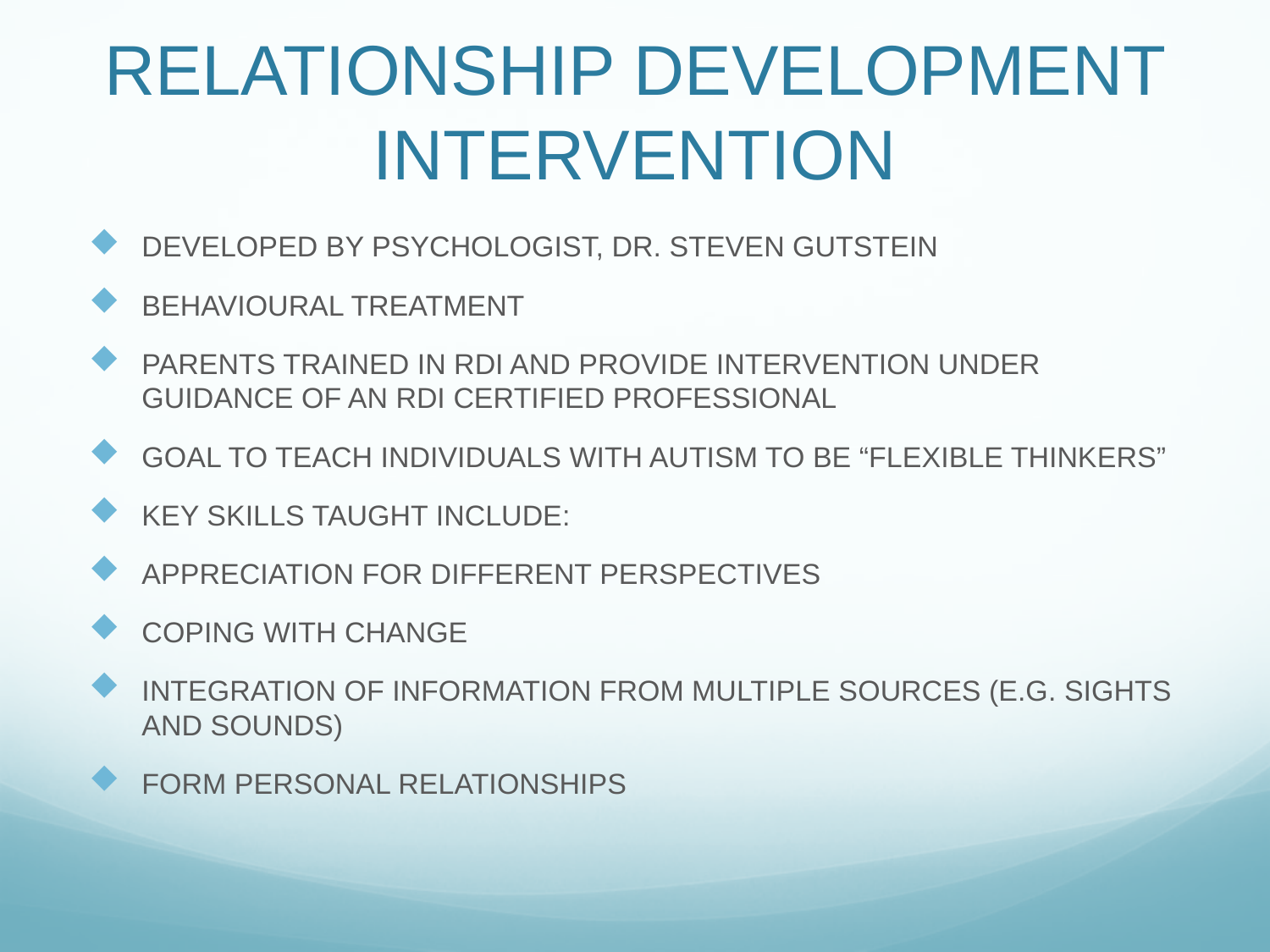

# RELATIONSHIP DEVELOPMENT INTERVENTION
DEVELOPED BY PSYCHOLOGIST, DR. STEVEN GUTSTEIN
BEHAVIOURAL TREATMENT
PARENTS TRAINED IN RDI AND PROVIDE INTERVENTION UNDER GUIDANCE OF AN RDI CERTIFIED PROFESSIONAL
GOAL TO TEACH INDIVIDUALS WITH AUTISM TO BE “FLEXIBLE THINKERS”
KEY SKILLS TAUGHT INCLUDE:
Appreciation for different perspectives
Coping with change
Integration of information from multiple sources (e.g. sights and sounds)
Form personal relationships